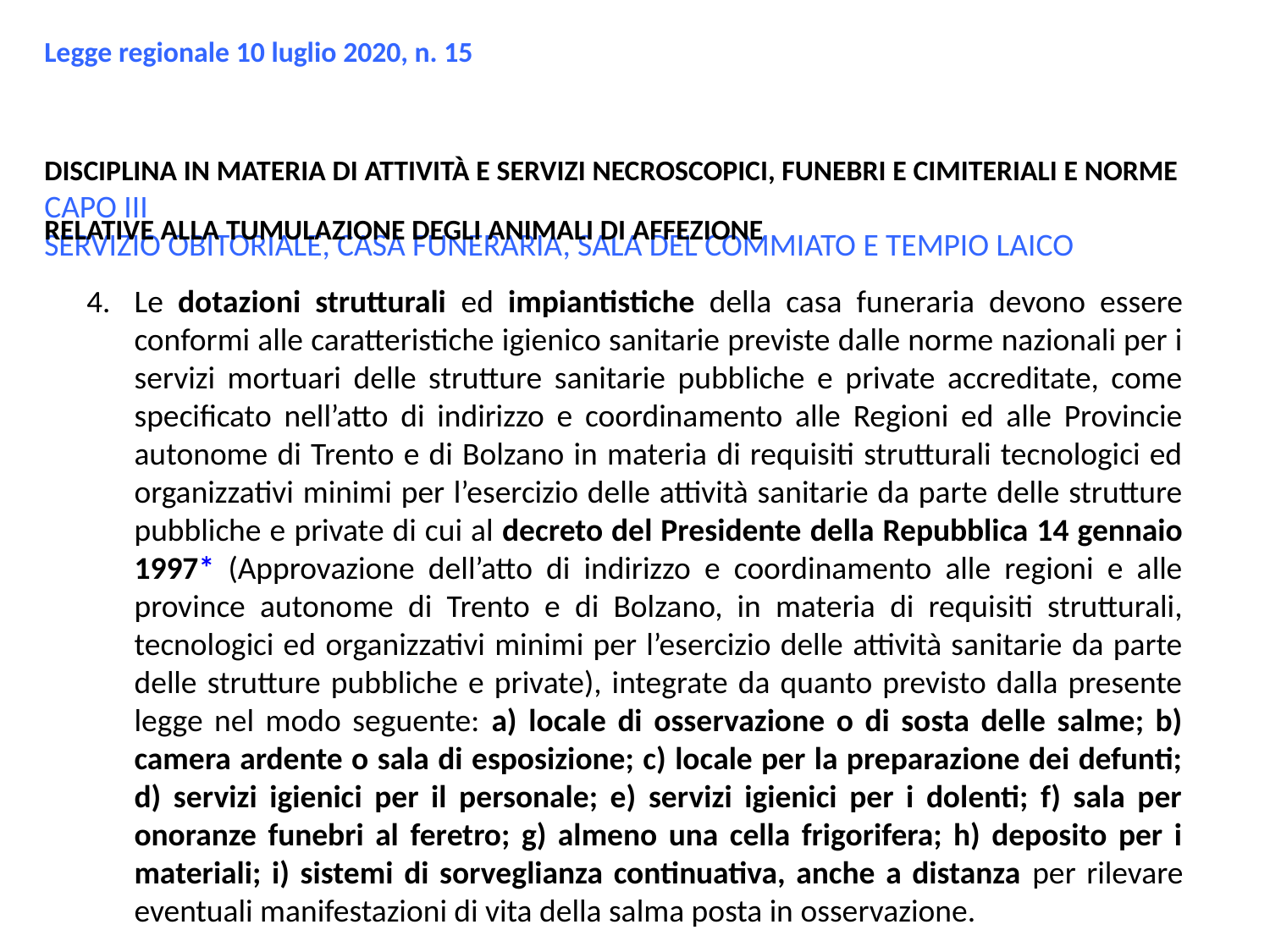

Legge regionale 10 luglio 2020, n. 15

DISCIPLINA IN MATERIA DI ATTIVITÀ E SERVIZI NECROSCOPICI, FUNEBRI E CIMITERIALI E NORME RELATIVE ALLA TUMULAZIONE DEGLI ANIMALI DI AFFEZIONE
CAPO III
SERVIZIO OBITORIALE, CASA FUNERARIA, SALA DEL COMMIATO E TEMPIO LAICO
Le dotazioni strutturali ed impiantistiche della casa funeraria devono essere conformi alle caratteristiche igienico sanitarie previste dalle norme nazionali per i servizi mortuari delle strutture sanitarie pubbliche e private accreditate, come specificato nell’atto di indirizzo e coordinamento alle Regioni ed alle Provincie autonome di Trento e di Bolzano in materia di requisiti strutturali tecnologici ed organizzativi minimi per l’esercizio delle attività sanitarie da parte delle strutture pubbliche e private di cui al decreto del Presidente della Repubblica 14 gennaio 1997* (Approvazione dell’atto di indirizzo e coordinamento alle regioni e alle province autonome di Trento e di Bolzano, in materia di requisiti strutturali, tecnologici ed organizzativi minimi per l’esercizio delle attività sanitarie da parte delle strutture pubbliche e private), integrate da quanto previsto dalla presente legge nel modo seguente: a) locale di osservazione o di sosta delle salme; b) camera ardente o sala di esposizione; c) locale per la preparazione dei defunti; d) servizi igienici per il personale; e) servizi igienici per i dolenti; f) sala per onoranze funebri al feretro; g) almeno una cella frigorifera; h) deposito per i materiali; i) sistemi di sorveglianza continuativa, anche a distanza per rilevare eventuali manifestazioni di vita della salma posta in osservazione.